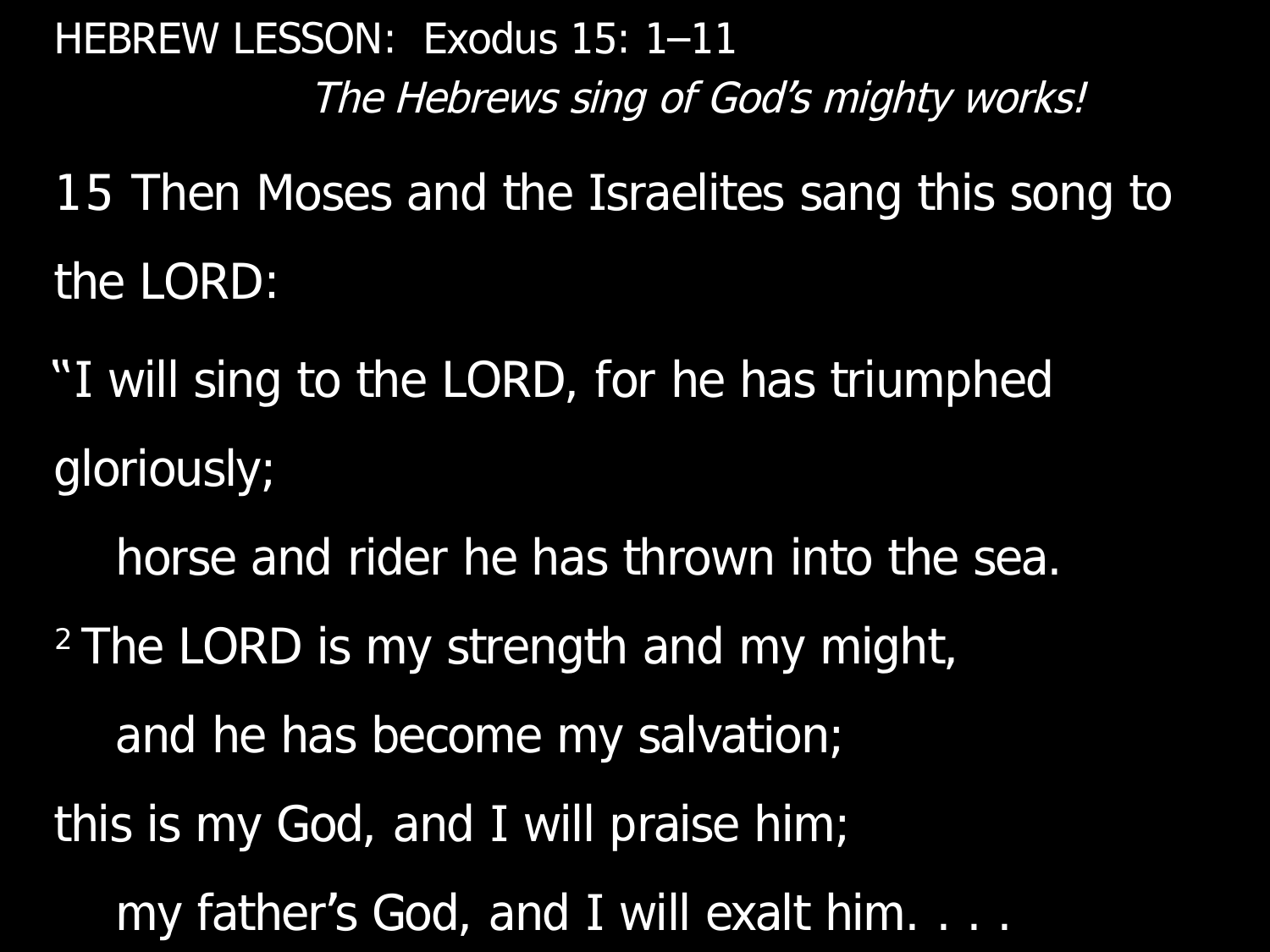

HEBREW LESSON:  Exodus 15: 1–11
	The Hebrews sing of God’s mighty works!
15 Then Moses and the Israelites sang this song to the Lord:
“I will sing to the Lord, for he has triumphed gloriously;
    horse and rider he has thrown into the sea.
2 The Lord is my strength and my might,
    and he has become my salvation;
this is my God, and I will praise him;
    my father’s God, and I will exalt him. . . .